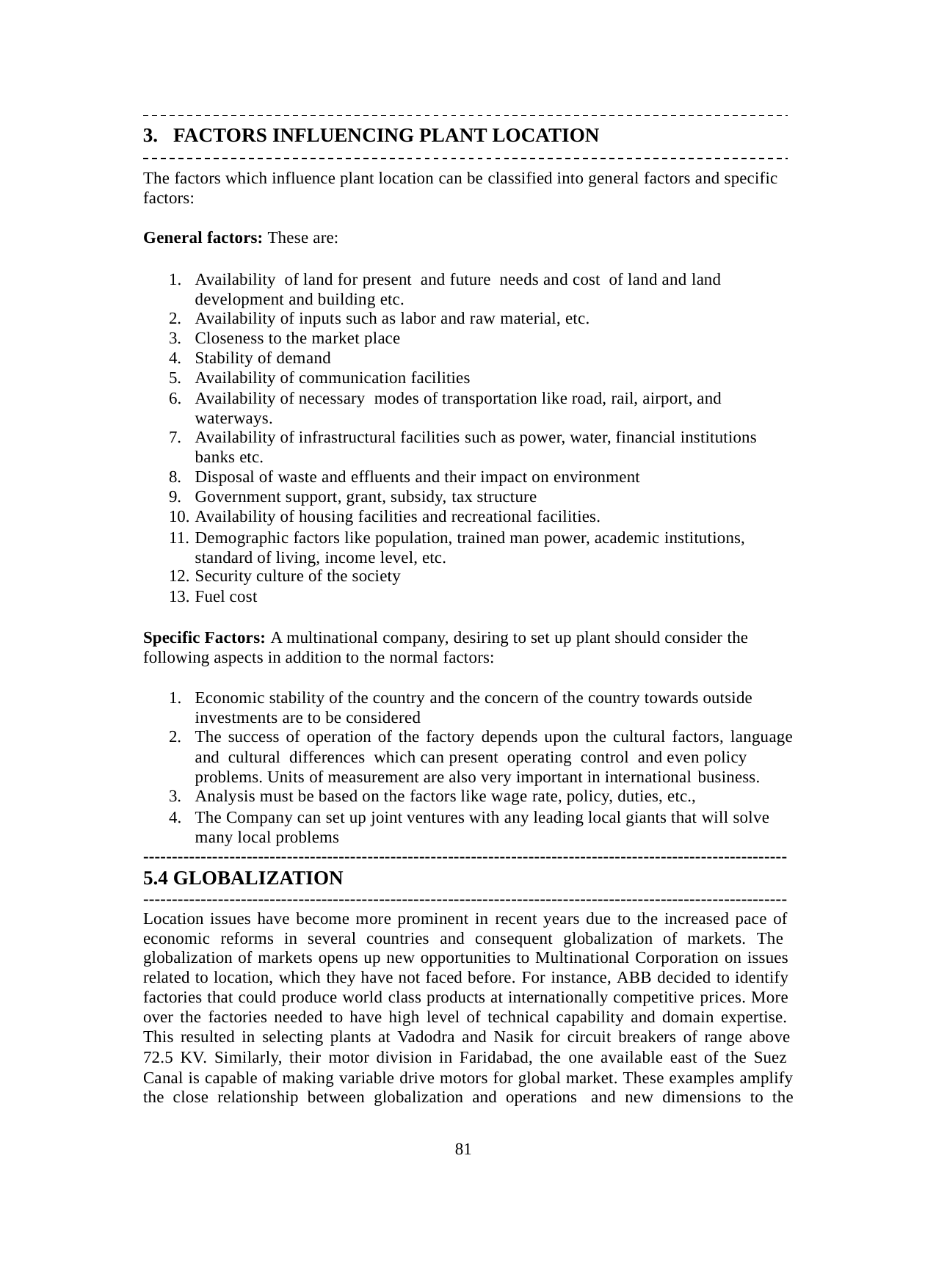

FACTORS INFLUENCING PLANT LOCATION

The factors which influence plant location can be classified into general factors and specific  factors:

General factors: These are:

Availability of land for present and future needs and cost of land and land  development and building etc.
Availability of inputs such as labor and raw material, etc.
Closeness to the market place
Stability of demand
Availability of communication facilities
Availability of necessary modes of transportation like road, rail, airport, and  waterways.
Availability of infrastructural facilities such as power, water, financial institutions
banks etc.
Disposal of waste and effluents and their impact on environment
Government support, grant, subsidy, tax structure
Availability of housing facilities and recreational facilities.
Demographic factors like population, trained man power, academic institutions,  standard of living, income level, etc.
Security culture of the society
Fuel cost

Specific Factors: A multinational company, desiring to set up plant should consider the  following aspects in addition to the normal factors:

Economic stability of the country and the concern of the country towards outside  investments are to be considered
The success of operation of the factory depends upon the cultural factors, language
and cultural differences which can present operating control and even policy  problems. Units of measurement are also very important in international business.
Analysis must be based on the factors like wage rate, policy, duties, etc.,
The Company can set up joint ventures with any leading local giants that will solve  many local problems
----------------------------------------------------------------------------------------------------------------
5.4 GLOBALIZATION
----------------------------------------------------------------------------------------------------------------
Location issues have become more prominent in recent years due to the increased pace of  economic reforms in several countries and consequent globalization of markets. The  globalization of markets opens up new opportunities to Multinational Corporation on issues  related to location, which they have not faced before. For instance, ABB decided to identify  factories that could produce world class products at internationally competitive prices. More  over the factories needed to have high level of technical capability and domain expertise.  This resulted in selecting plants at Vadodra and Nasik for circuit breakers of range above
72.5 KV. Similarly, their motor division in Faridabad, the one available east of the Suez  Canal is capable of making variable drive motors for global market. These examples amplify
the  close  relationship  between  globalization  and  operations   and  new  dimensions  to  the

81